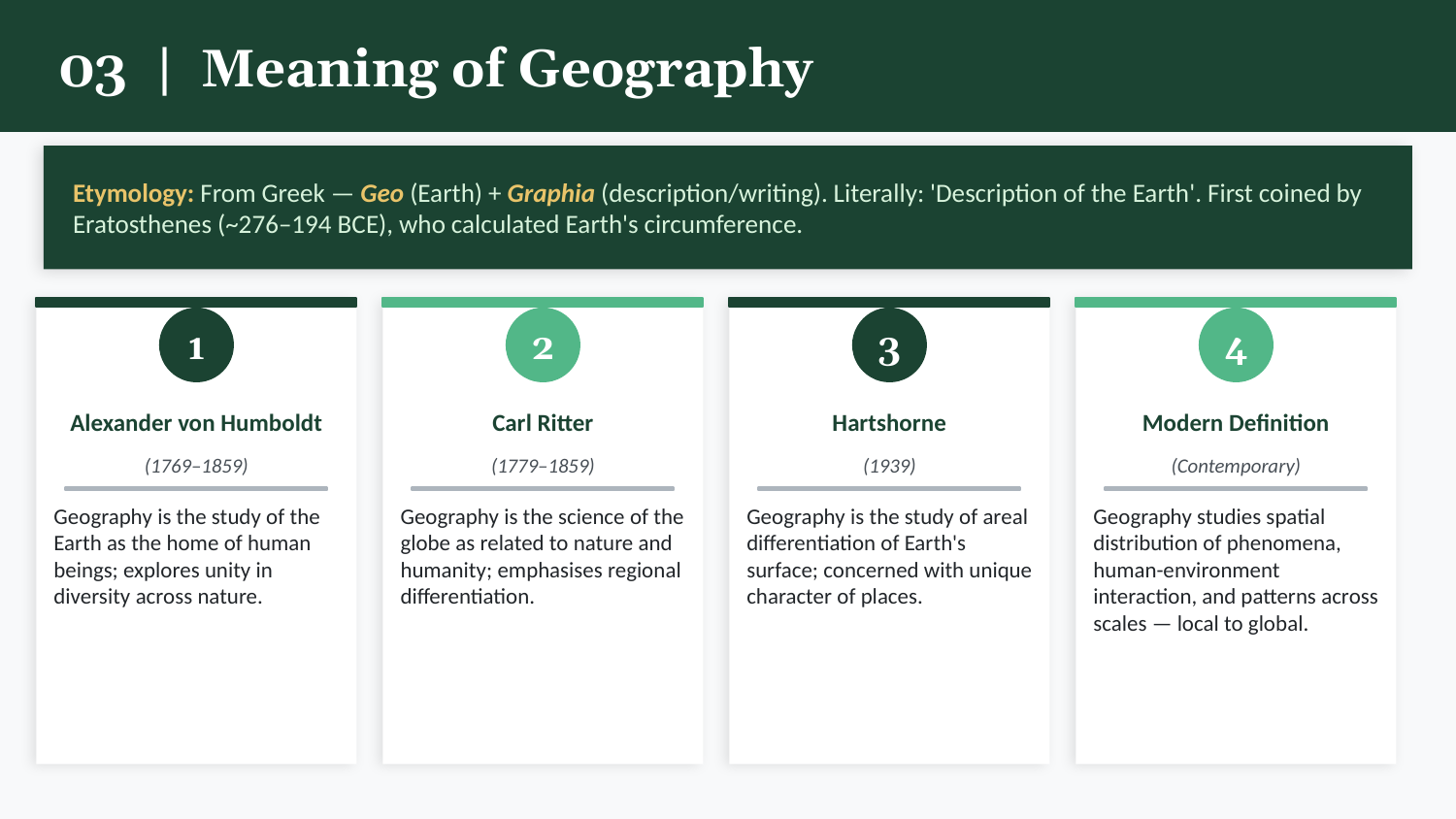

03  |  Meaning of Geography

Etymology: From Greek — Geo (Earth) + Graphia (description/writing). Literally: 'Description of the Earth'. First coined by Eratosthenes (~276–194 BCE), who calculated Earth's circumference.

1
2
3
4
Alexander von Humboldt
Carl Ritter
Hartshorne
Modern Definition
(1769–1859)
(1779–1859)
(1939)
(Contemporary)

Geography is the study of the Earth as the home of human beings; explores unity in diversity across nature.
Geography is the science of the globe as related to nature and humanity; emphasises regional differentiation.
Geography is the study of areal differentiation of Earth's surface; concerned with unique character of places.
Geography studies spatial distribution of phenomena, human-environment interaction, and patterns across scales — local to global.